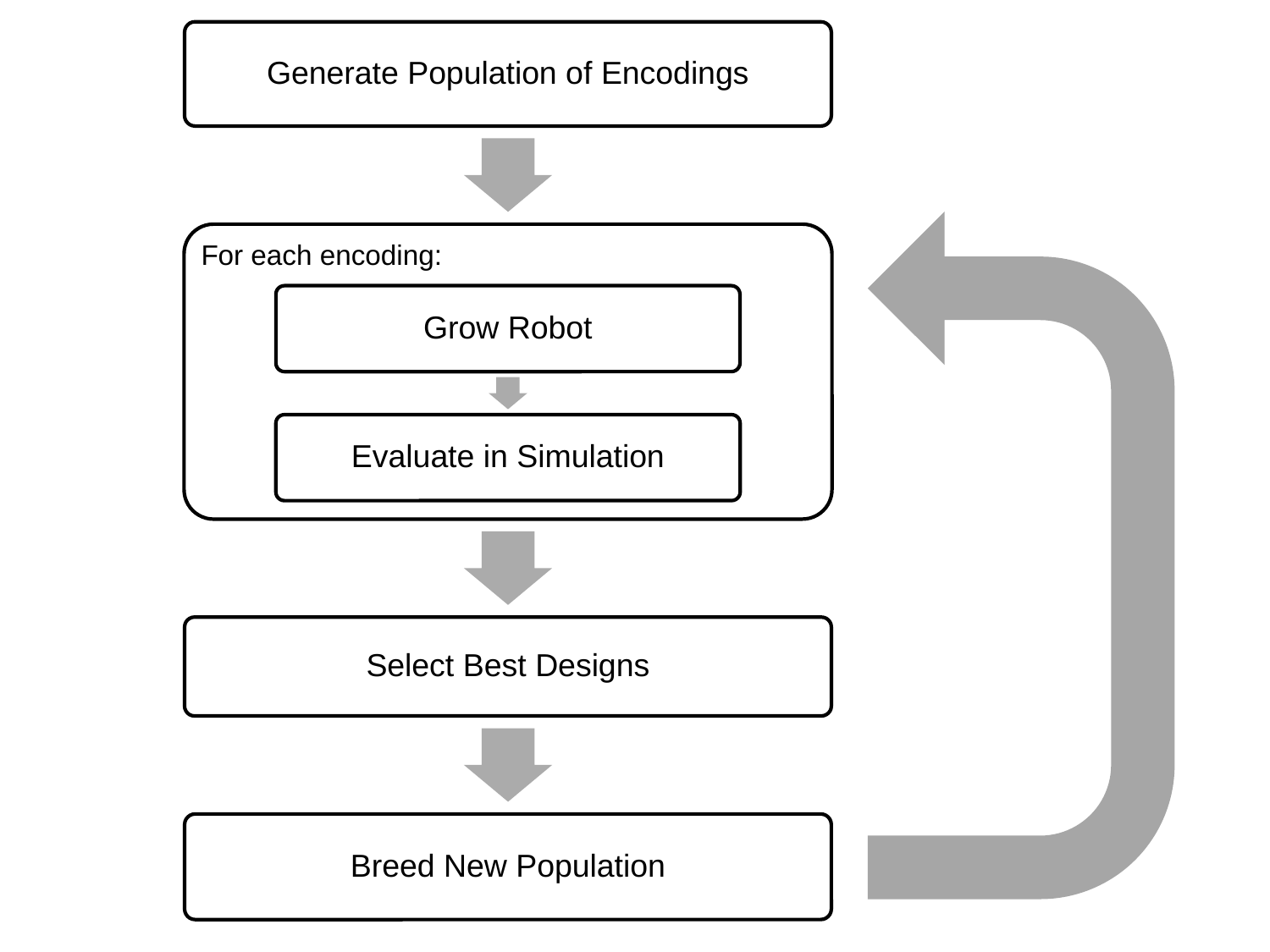

Generate Population of Encodings

For each encoding:

Select Best Designs

Breed New Population
Grow Robot

Evaluate in Simulation